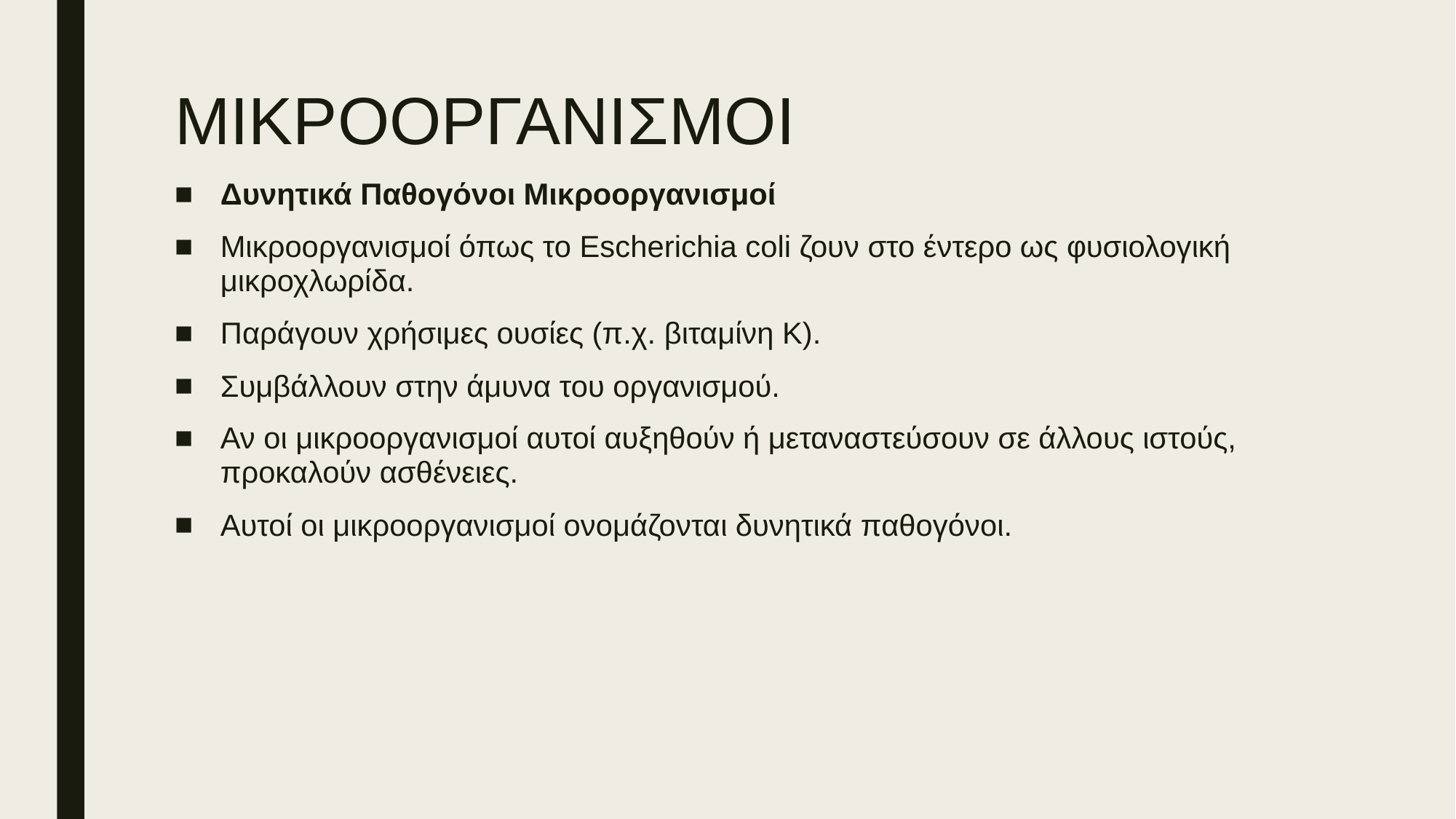

# ΜΙΚΡΟΟΡΓΑΝΙΣΜΟI
Δυνητικά Παθογόνοι Μικροοργανισμοί
Μικροοργανισμοί όπως το Escherichia coli ζουν στο έντερο ως φυσιολογική μικροχλωρίδα.
Παράγουν χρήσιμες ουσίες (π.χ. βιταμίνη Κ).
Συμβάλλουν στην άμυνα του οργανισμού.
Αν οι μικροοργανισμοί αυτοί αυξηθούν ή μεταναστεύσουν σε άλλους ιστούς, προκαλούν ασθένειες.
Αυτοί οι μικροοργανισμοί ονομάζονται δυνητικά παθογόνοι.